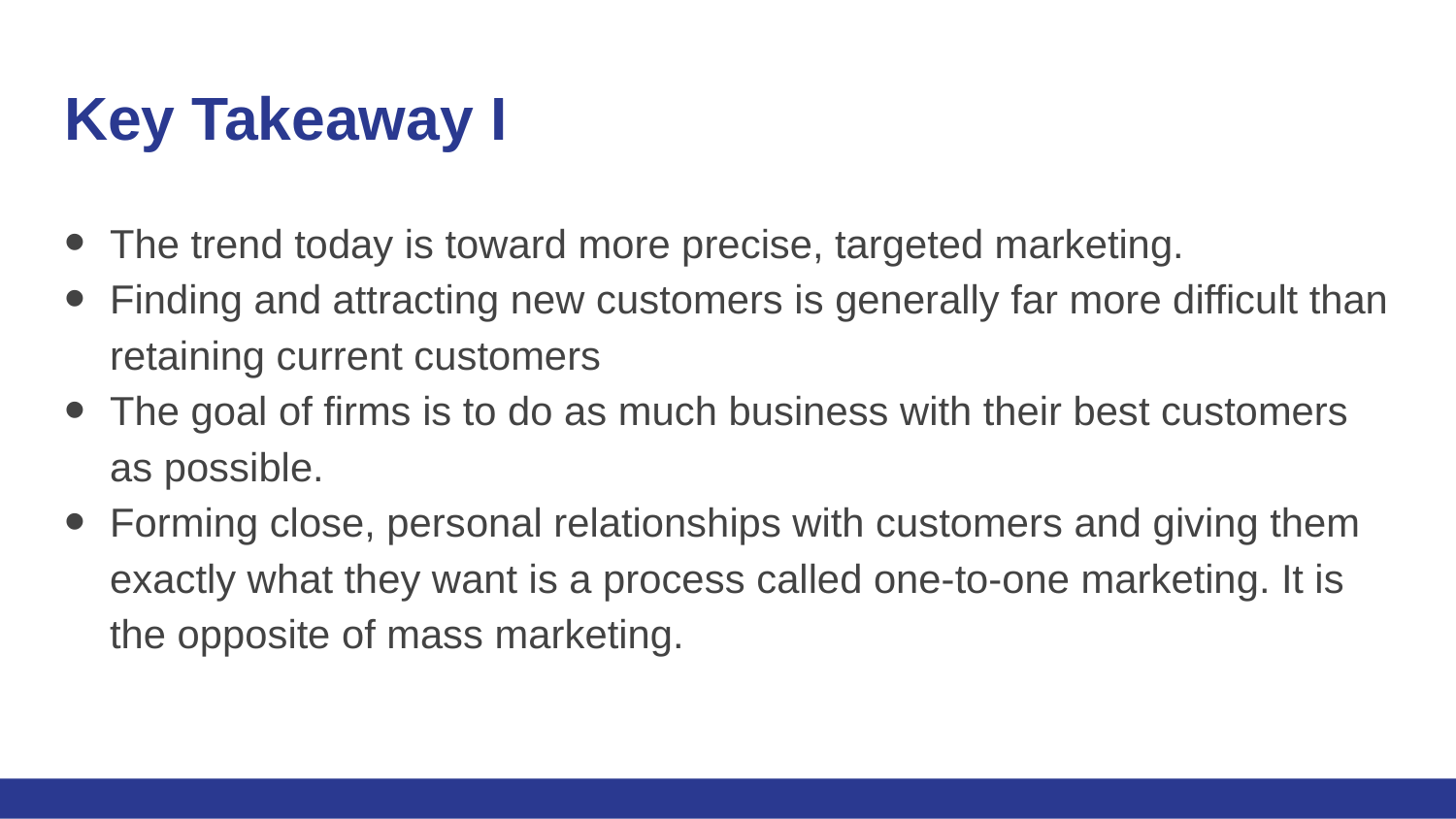

# Key Takeaway I
The trend today is toward more precise, targeted marketing.
Finding and attracting new customers is generally far more difficult than retaining current customers
The goal of firms is to do as much business with their best customers as possible.
Forming close, personal relationships with customers and giving them exactly what they want is a process called one-to-one marketing. It is the opposite of mass marketing.